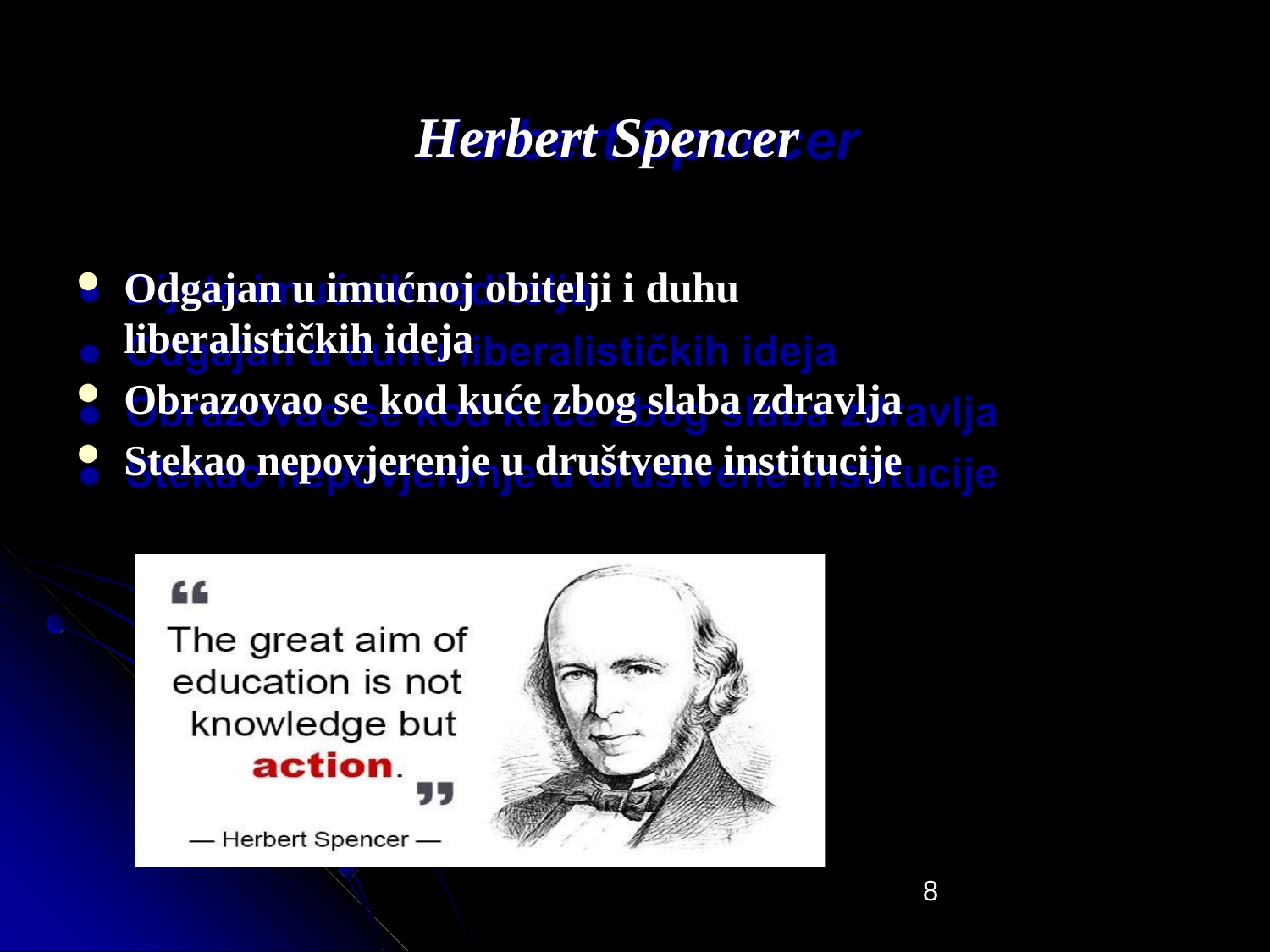

# Herbert Spencer

Odgajan u imućnoj obitelji i duhu liberalističkih ideja
Obrazovao se kod kuće zbog slaba zdravlja
Stekao nepovjerenje u društvene institucije

8